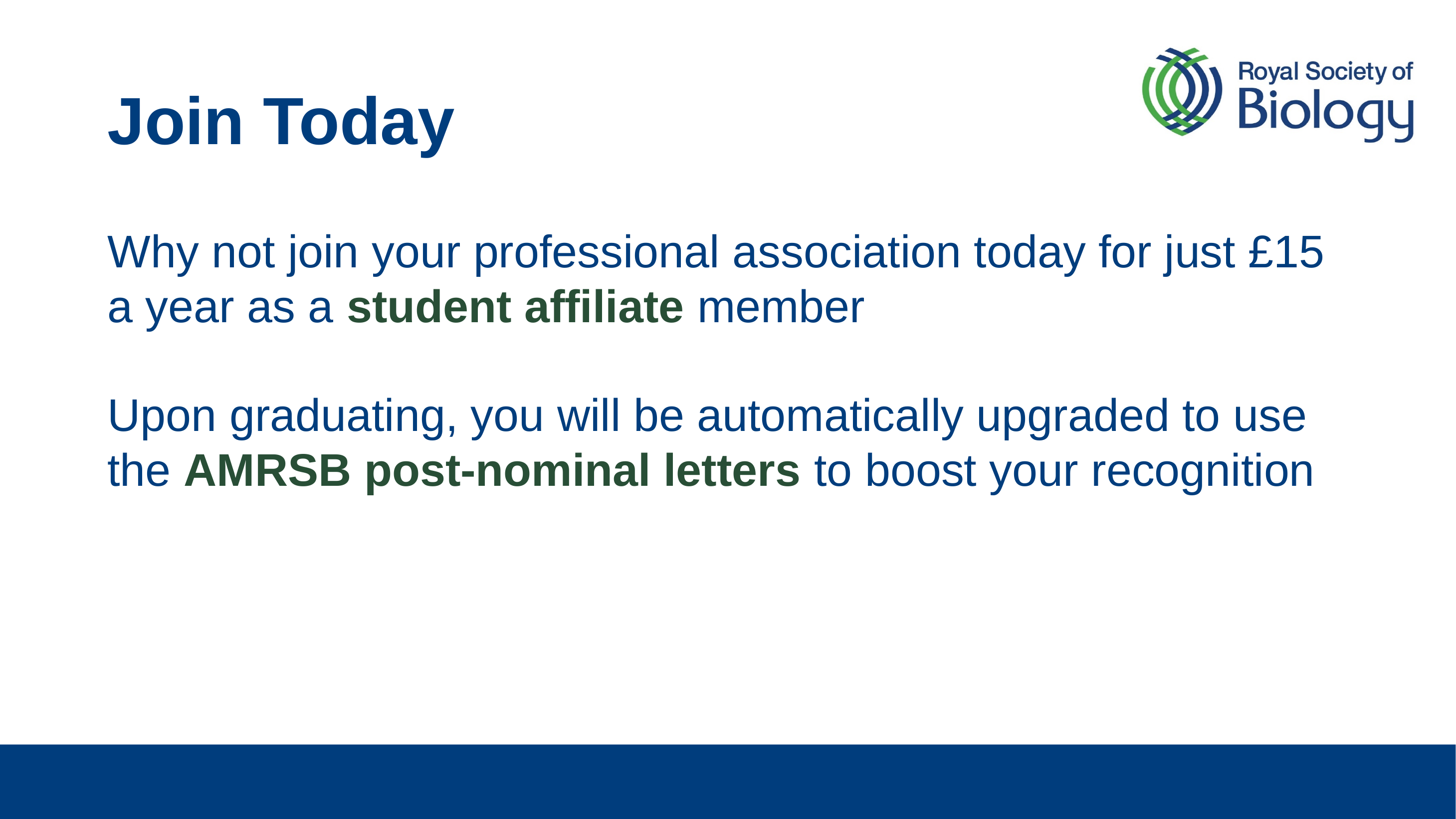

# Join Today
Why not join your professional association today for just £15 a year as a student affiliate member

Upon graduating, you will be automatically upgraded to use the AMRSB post-nominal letters to boost your recognition